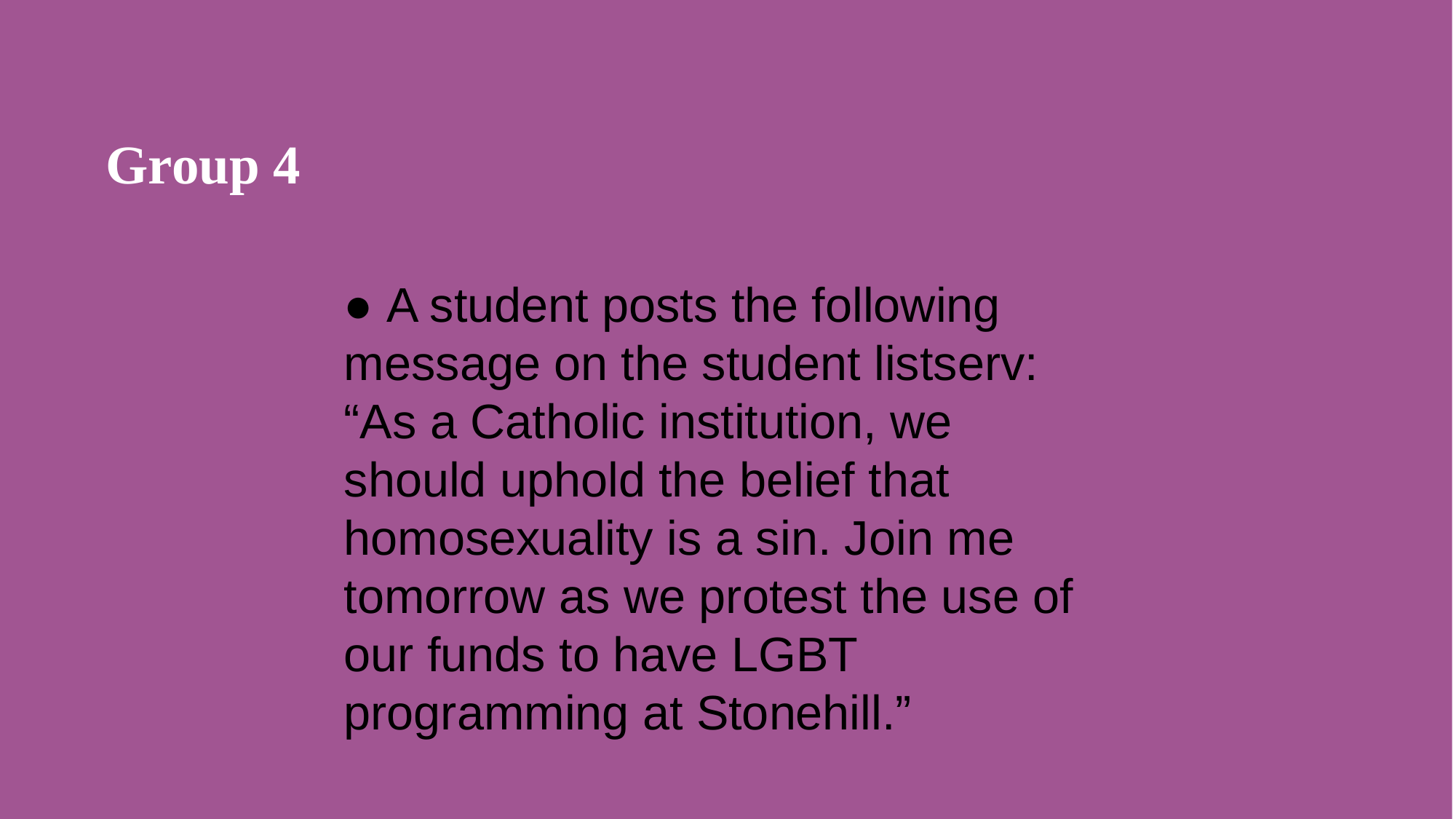

Group 4
● A student posts the following message on the student listserv: “As a Catholic institution,  we should uphold the belief that homosexuality is a sin. Join me tomorrow as we protest  the use of our funds to have LGBT programming at Stonehill.”